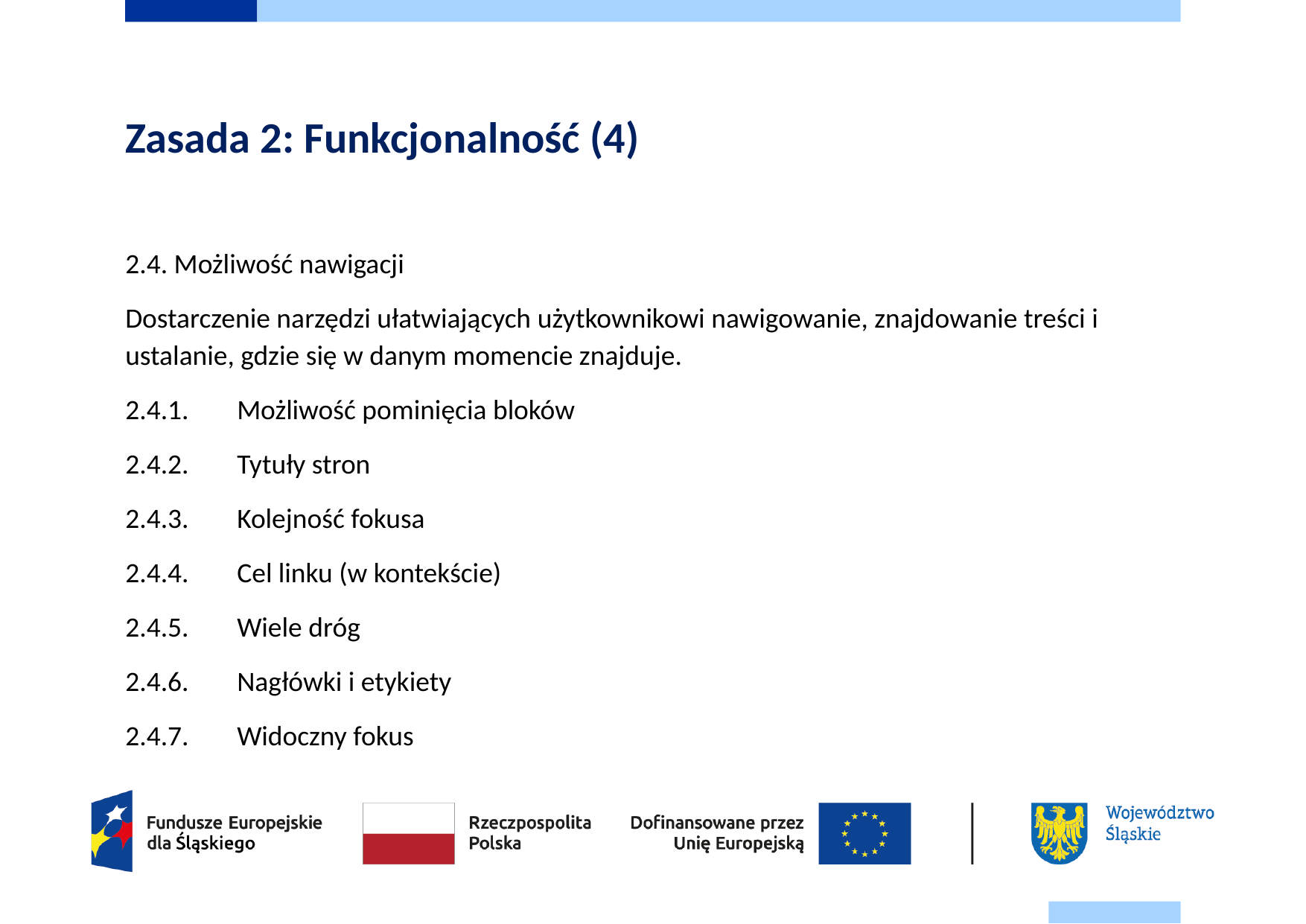

# Zasada 2: Funkcjonalność (4)
2.4. Możliwość nawigacji
Dostarczenie narzędzi ułatwiających użytkownikowi nawigowanie, znajdowanie treści i ustalanie, gdzie się w danym momencie znajduje.
2.4.1.	Możliwość pominięcia bloków
2.4.2.	Tytuły stron
2.4.3.	Kolejność fokusa
2.4.4.	Cel linku (w kontekście)
2.4.5.	Wiele dróg
2.4.6.	Nagłówki i etykiety
2.4.7.	Widoczny fokus